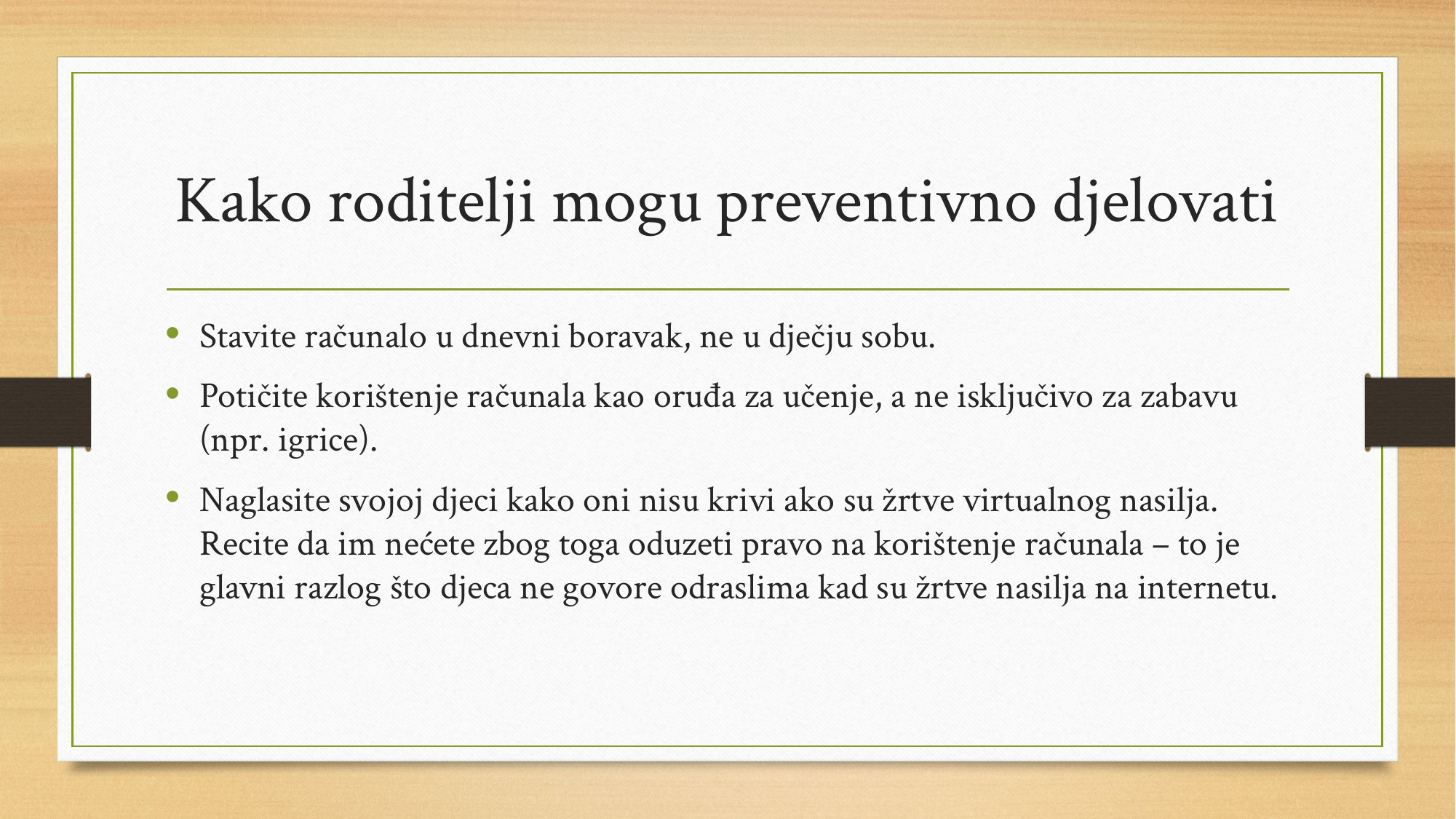

# Kako roditelji mogu preventivno djelovati
Stavite računalo u dnevni boravak, ne u dječju sobu.
Potičite korištenje računala kao oruđa za učenje, a ne isključivo za zabavu (npr. igrice).
Naglasite svojoj djeci kako oni nisu krivi ako su žrtve virtualnog nasilja. Recite da im nećete zbog toga oduzeti pravo na korištenje računala – to je glavni razlog što djeca ne govore odraslima kad su žrtve nasilja na internetu.